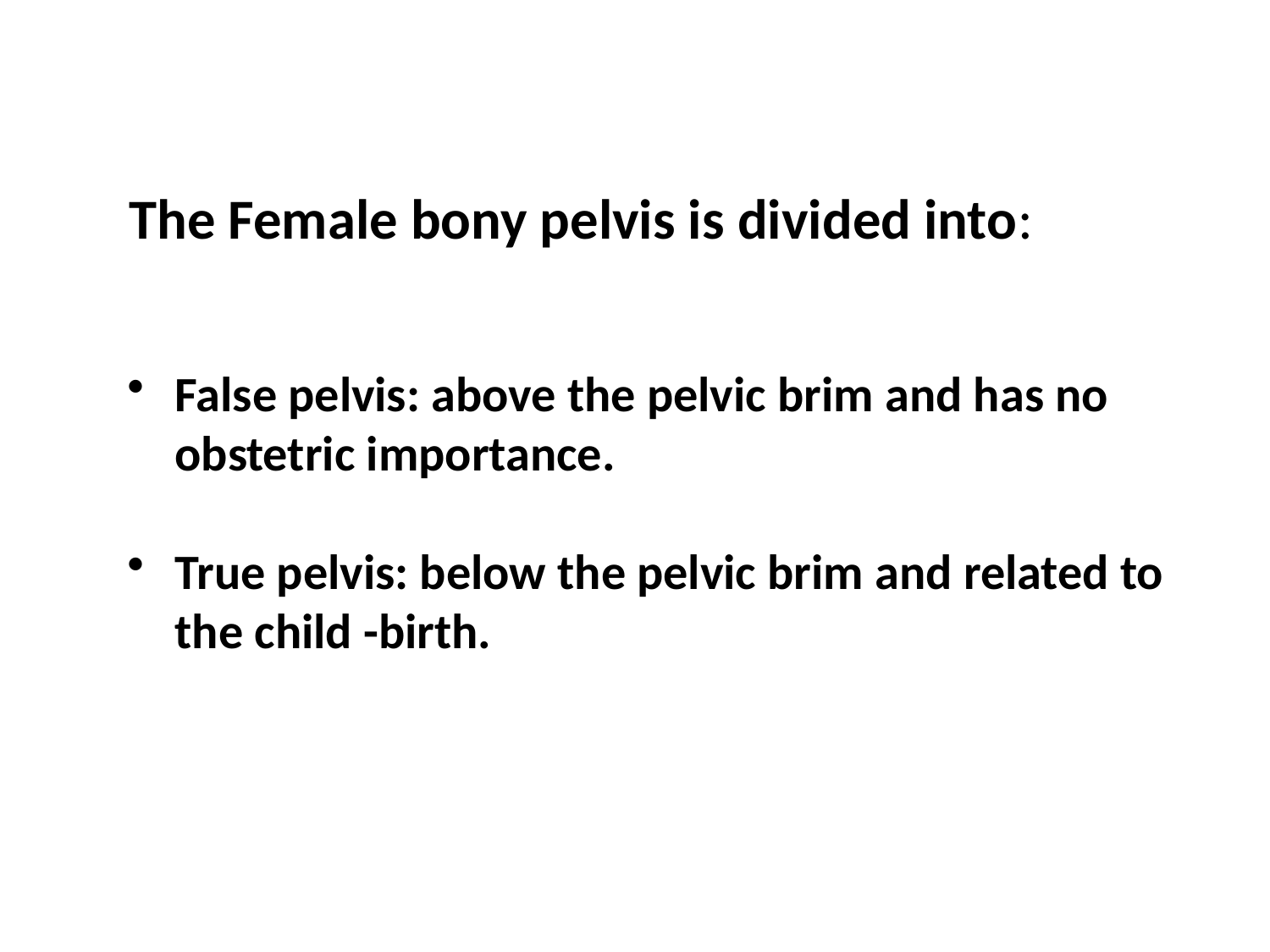

The Female bony pelvis is divided into:
False pelvis: above the pelvic brim and has no obstetric importance.

True pelvis: below the pelvic brim and related to the child -birth.